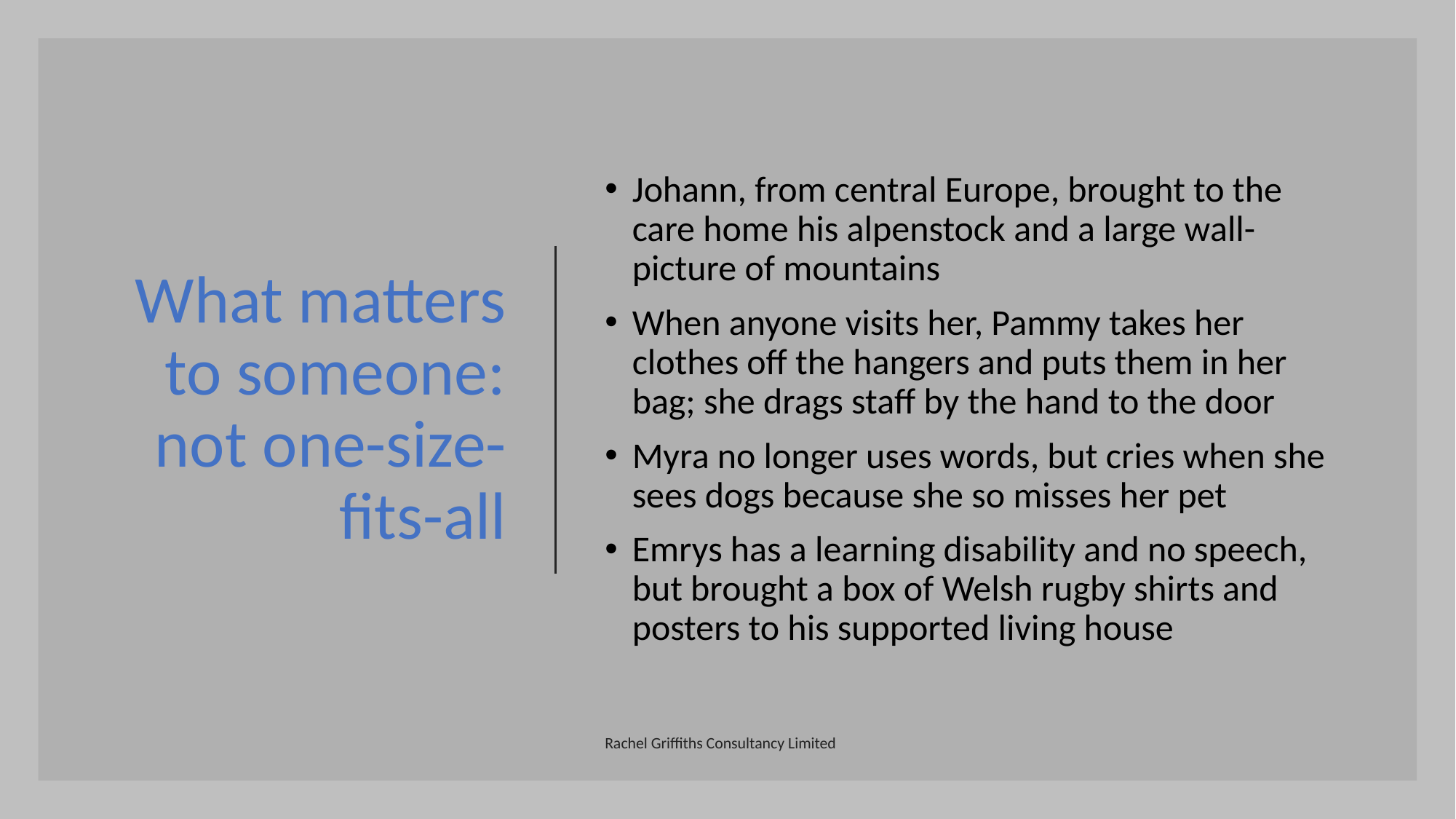

# What matters to someone: not one-size-fits-all
Johann, from central Europe, brought to the care home his alpenstock and a large wall-picture of mountains
When anyone visits her, Pammy takes her clothes off the hangers and puts them in her bag; she drags staff by the hand to the door
Myra no longer uses words, but cries when she sees dogs because she so misses her pet
Emrys has a learning disability and no speech, but brought a box of Welsh rugby shirts and posters to his supported living house
Rachel Griffiths Consultancy Limited